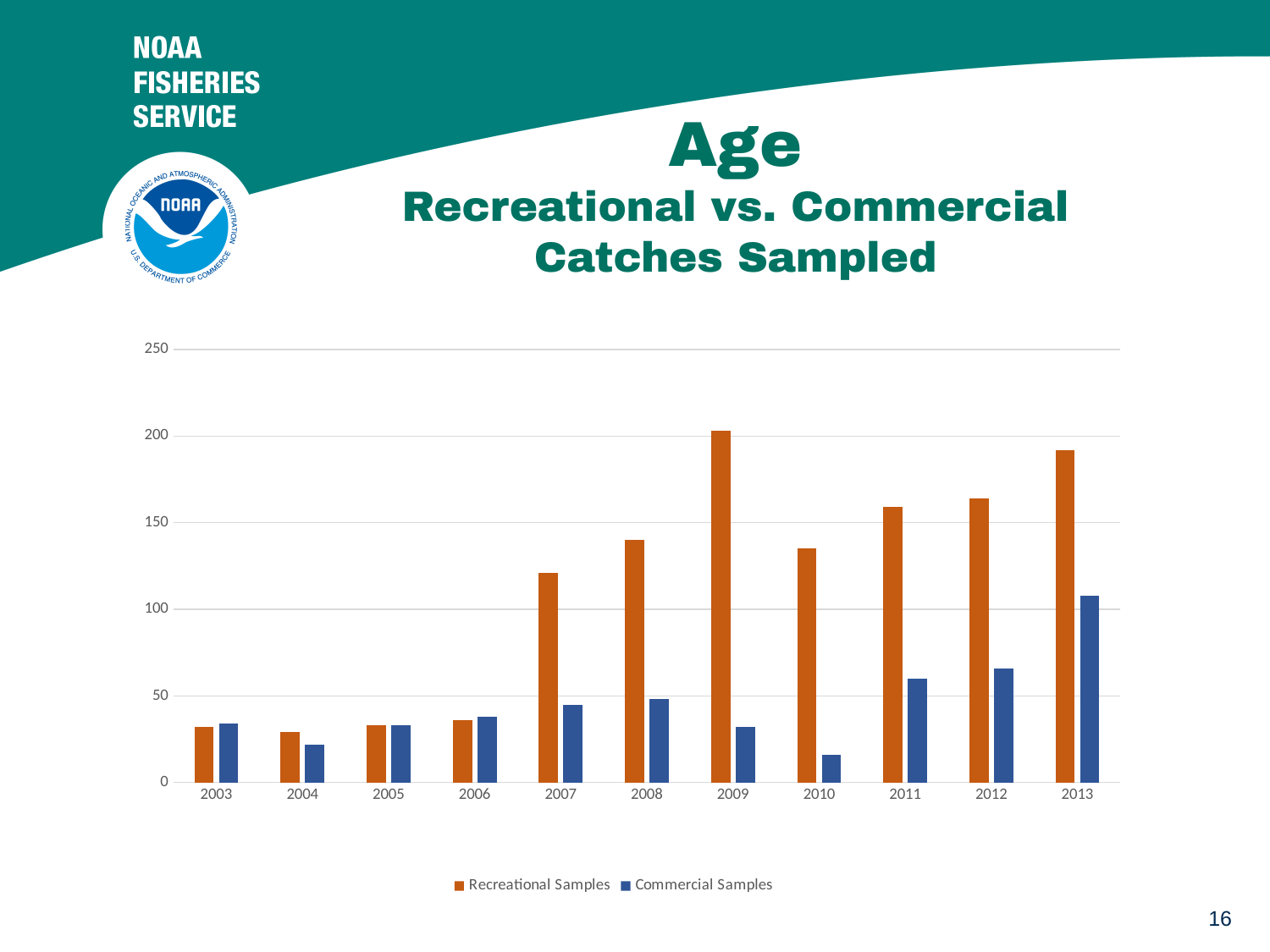

# Age Recreational vs. Commercial Catches Sampled

### Chart

| Category | Recreational Samples | Commercial Samples |
|---|---|---|
| 2003 | 32.0 | 34.0 |
| 2004 | 29.0 | 22.0 |
| 2005 | 33.0 | 33.0 |
| 2006 | 36.0 | 38.0 |
| 2007 | 121.0 | 45.0 |
| 2008 | 140.0 | 48.0 |
| 2009 | 203.0 | 32.0 |
| 2010 | 135.0 | 16.0 |
| 2011 | 159.0 | 60.0 |
| 2012 | 164.0 | 66.0 |
| 2013 | 192.0 | 108.0 |